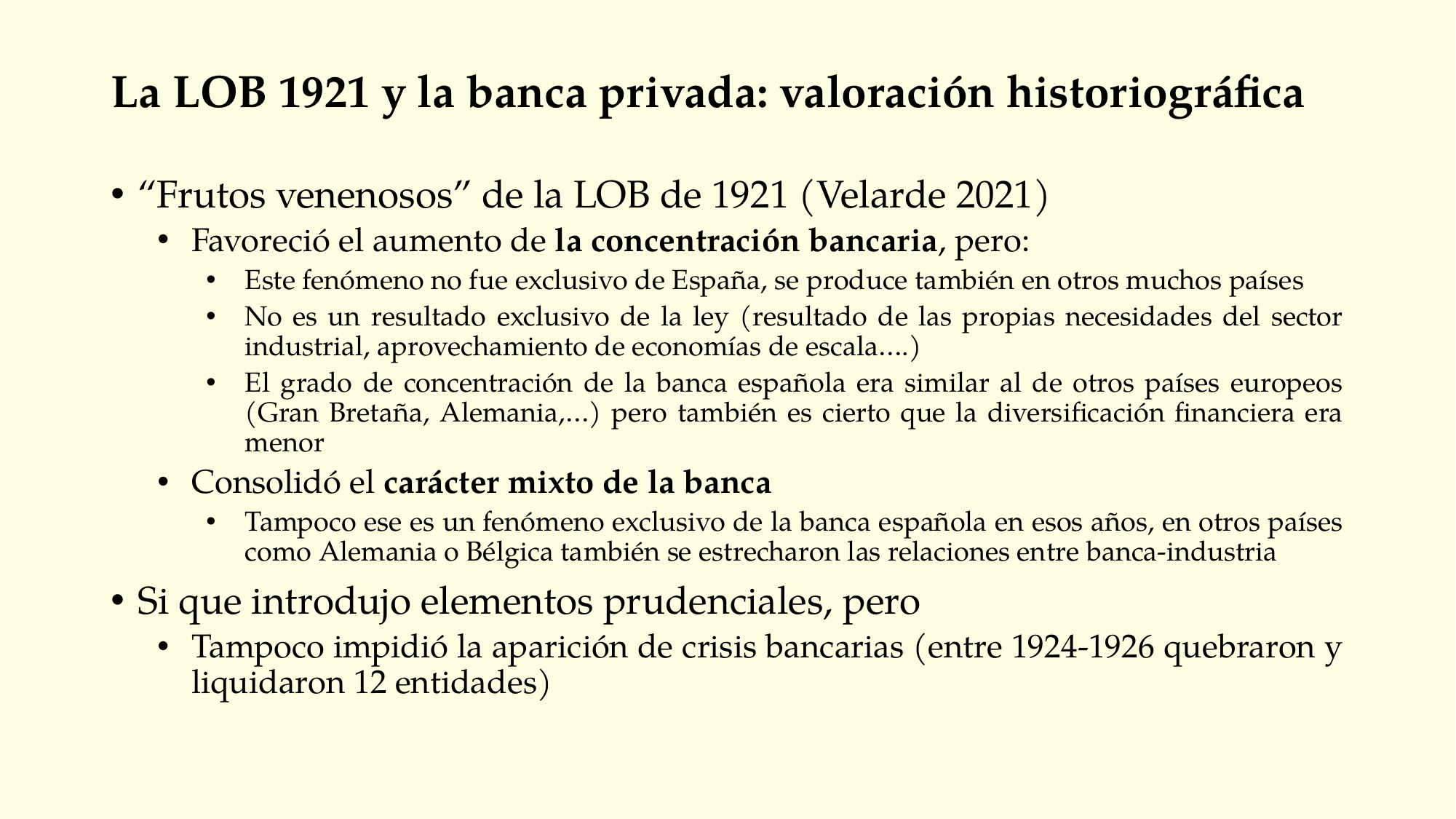

# La LOB 1921 y la banca privada: valoración historiográfica
“Frutos venenosos” de la LOB de 1921 (Velarde 2021)
Favoreció el aumento de la concentración bancaria, pero:
Este fenómeno no fue exclusivo de España, se produce también en otros muchos países
No es un resultado exclusivo de la ley (resultado de las propias necesidades del sector industrial, aprovechamiento de economías de escala….)
El grado de concentración de la banca española era similar al de otros países europeos (Gran Bretaña, Alemania,…) pero también es cierto que la diversificación financiera era menor
Consolidó el carácter mixto de la banca
Tampoco ese es un fenómeno exclusivo de la banca española en esos años, en otros países como Alemania o Bélgica también se estrecharon las relaciones entre banca-industria
Si que introdujo elementos prudenciales, pero
Tampoco impidió la aparición de crisis bancarias (entre 1924-1926 quebraron y liquidaron 12 entidades)